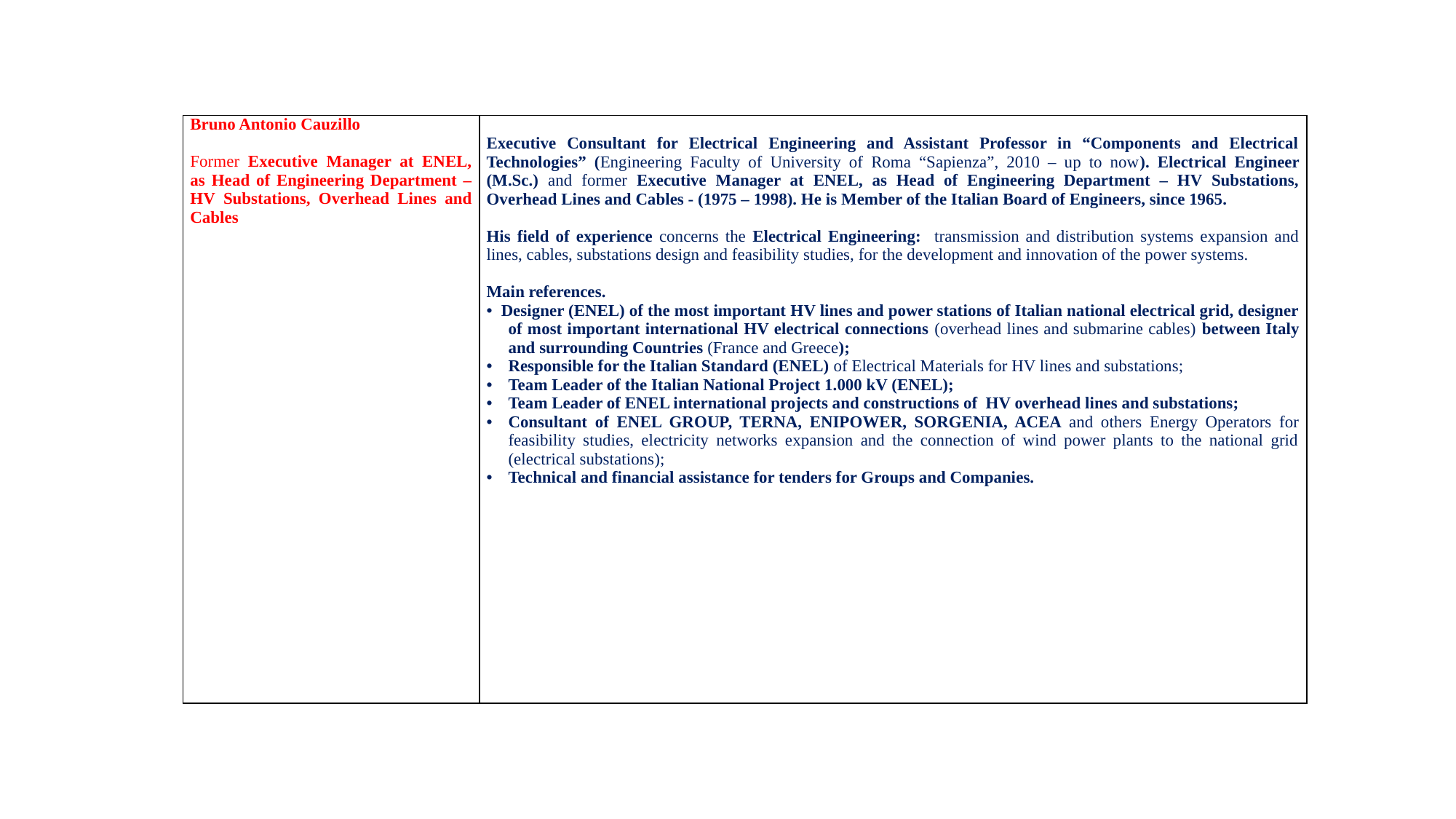

| Bruno Antonio Cauzillo Former Executive Manager at ENEL, as Head of Engineering Department – HV Substations, Overhead Lines and Cables | Executive Consultant for Electrical Engineering and Assistant Professor in “Components and Electrical Technologies” (Engineering Faculty of University of Roma “Sapienza”, 2010 – up to now). Electrical Engineer (M.Sc.) and former Executive Manager at ENEL, as Head of Engineering Department – HV Substations, Overhead Lines and Cables - (1975 – 1998). He is Member of the Italian Board of Engineers, since 1965. His field of experience concerns the Electrical Engineering: transmission and distribution systems expansion and lines, cables, substations design and feasibility studies, for the development and innovation of the power systems. Main references. • Designer (ENEL) of the most important HV lines and power stations of Italian national electrical grid, designer of most important international HV electrical connections (overhead lines and submarine cables) between Italy and surrounding Countries (France and Greece); • Responsible for the Italian Standard (ENEL) of Electrical Materials for HV lines and substations; • Team Leader of the Italian National Project 1.000 kV (ENEL); • Team Leader of ENEL international projects and constructions of HV overhead lines and substations; • Consultant of ENEL GROUP, TERNA, ENIPOWER, SORGENIA, ACEA and others Energy Operators for feasibility studies, electricity networks expansion and the connection of wind power plants to the national grid (electrical substations); • Technical and financial assistance for tenders for Groups and Companies. |
| --- | --- |